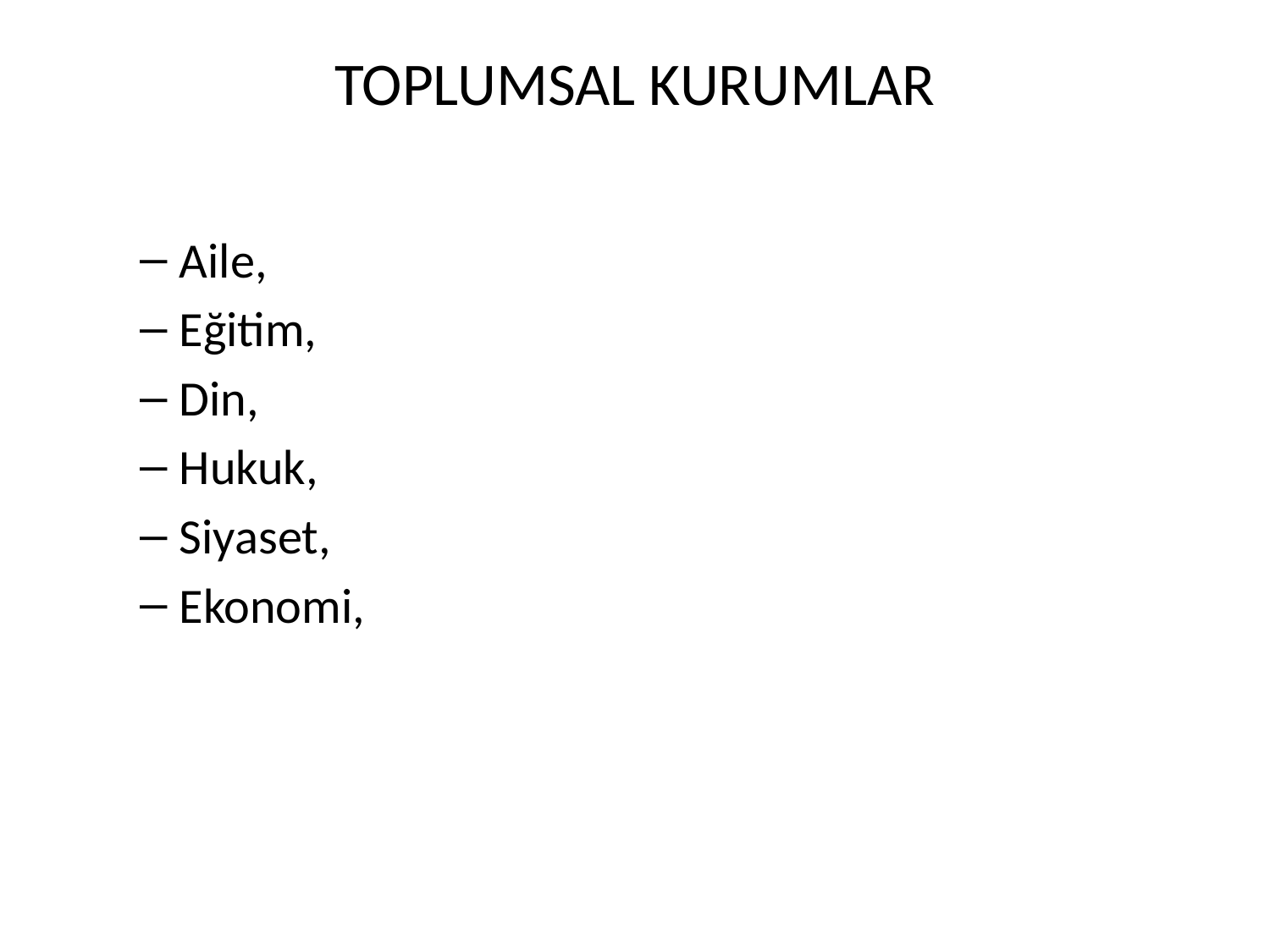

# TOPLUMSAL KURUMLAR
Aile,
Eğitim,
Din,
Hukuk,
Siyaset,
Ekonomi,